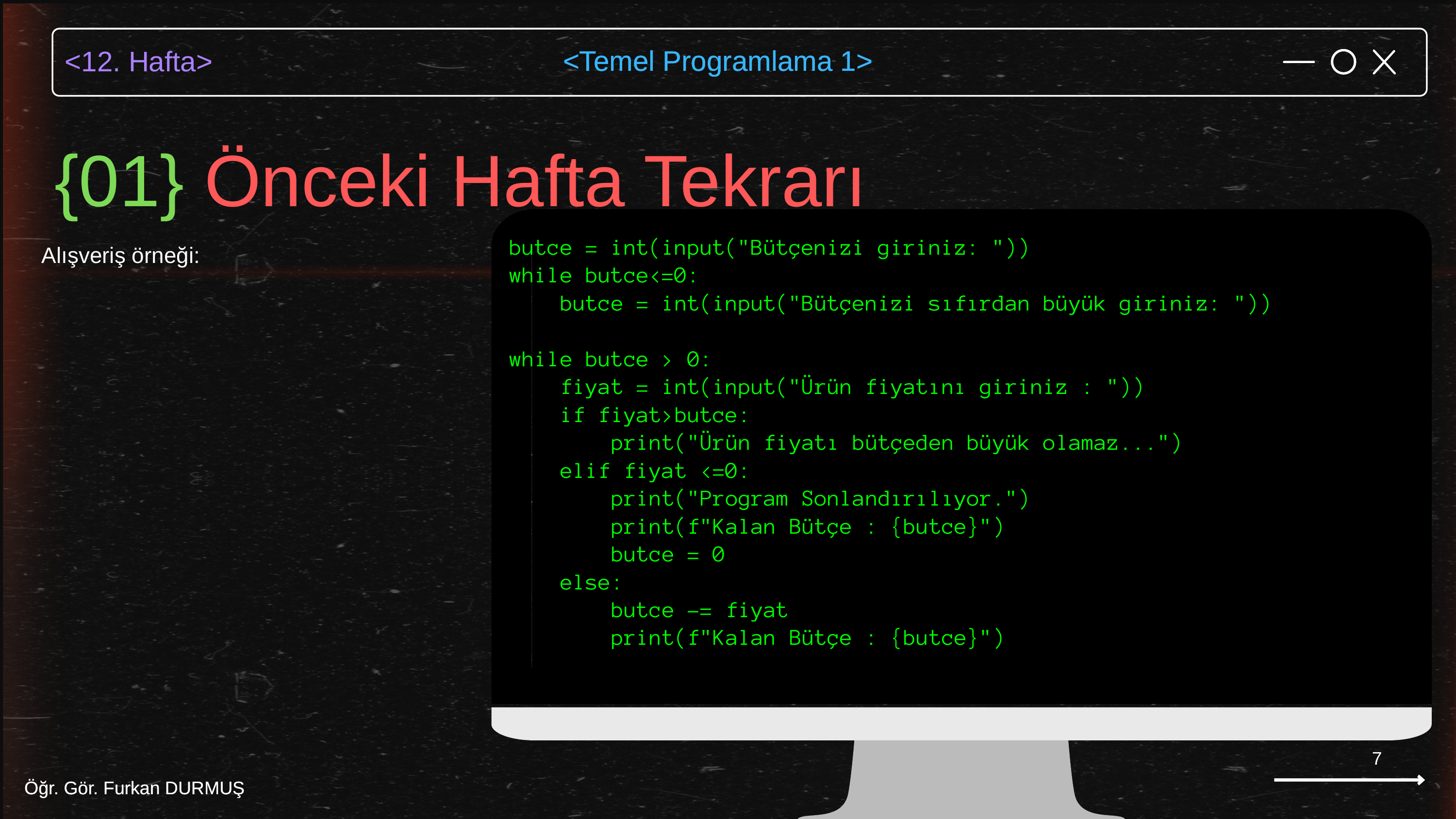

<Temel Programlama 1>

Öğr. Gör. Furkan DURMUŞ
{01} Önceki Hafta Tekrarı

butce = int(input("Bütçenizi giriniz: "))
while butce<=0:
    butce = int(input("Bütçenizi sıfırdan büyük giriniz: "))

while butce > 0:
    fiyat = int(input("Ürün fiyatını giriniz : "))
    if fiyat>butce:
        print("Ürün fiyatı bütçeden büyük olamaz...")
    elif fiyat <=0:
        print("Program Sonlandırılıyor.")
        print(f"Kalan Bütçe : {butce}")
        butce = 0
    else:
        butce -= fiyat
        print(f"Kalan Bütçe : {butce}")

Alışveriş örneği:
7